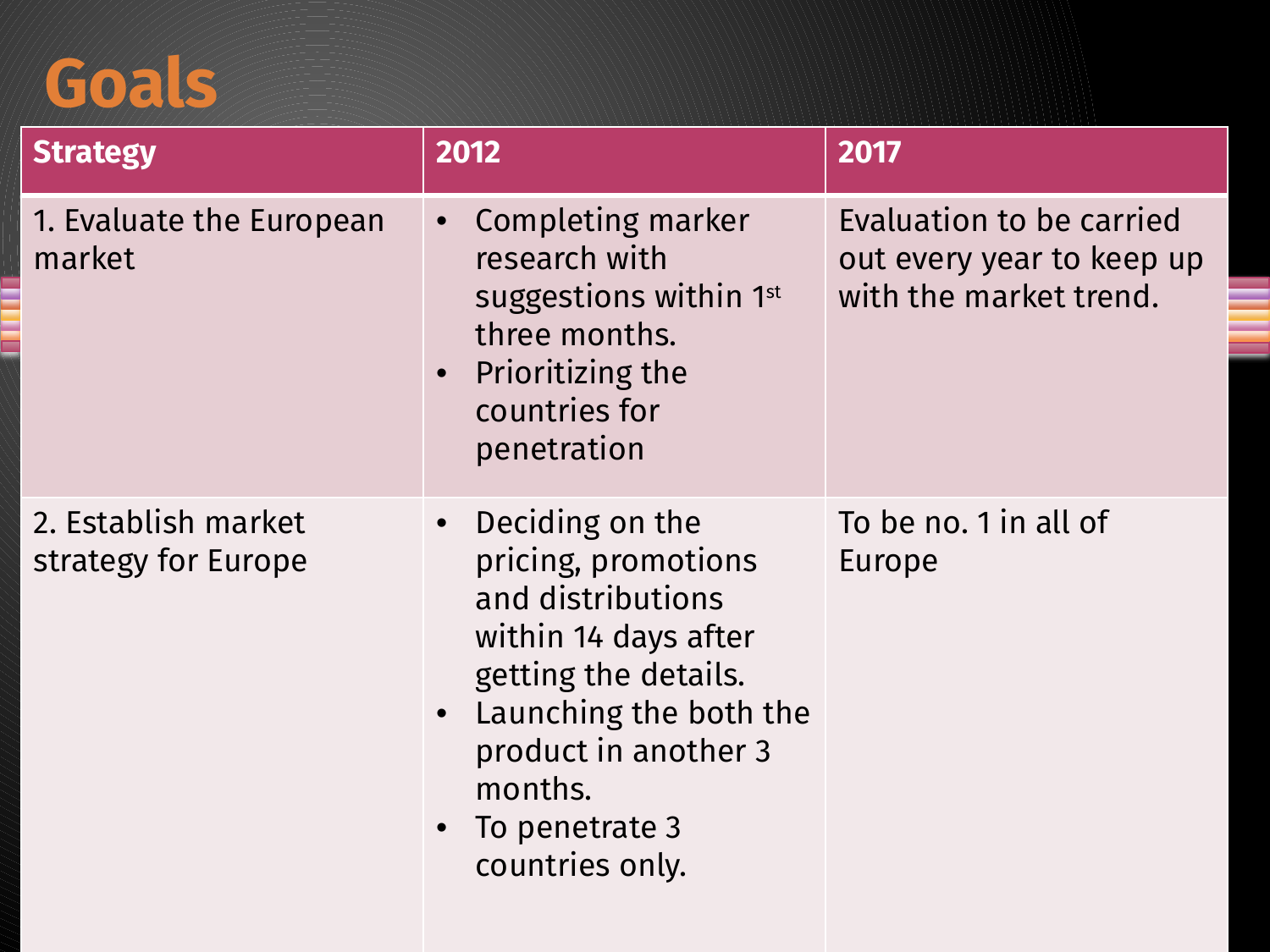

# Goals
| Strategy | 2012 | 2017 |
| --- | --- | --- |
| 1. Evaluate the European market | Completing marker research with suggestions within 1st three months. Prioritizing the countries for penetration | Evaluation to be carried out every year to keep up with the market trend. |
| 2. Establish market strategy for Europe | Deciding on the pricing, promotions and distributions within 14 days after getting the details. Launching the both the product in another 3 months. To penetrate 3 countries only. | To be no. 1 in all of Europe |